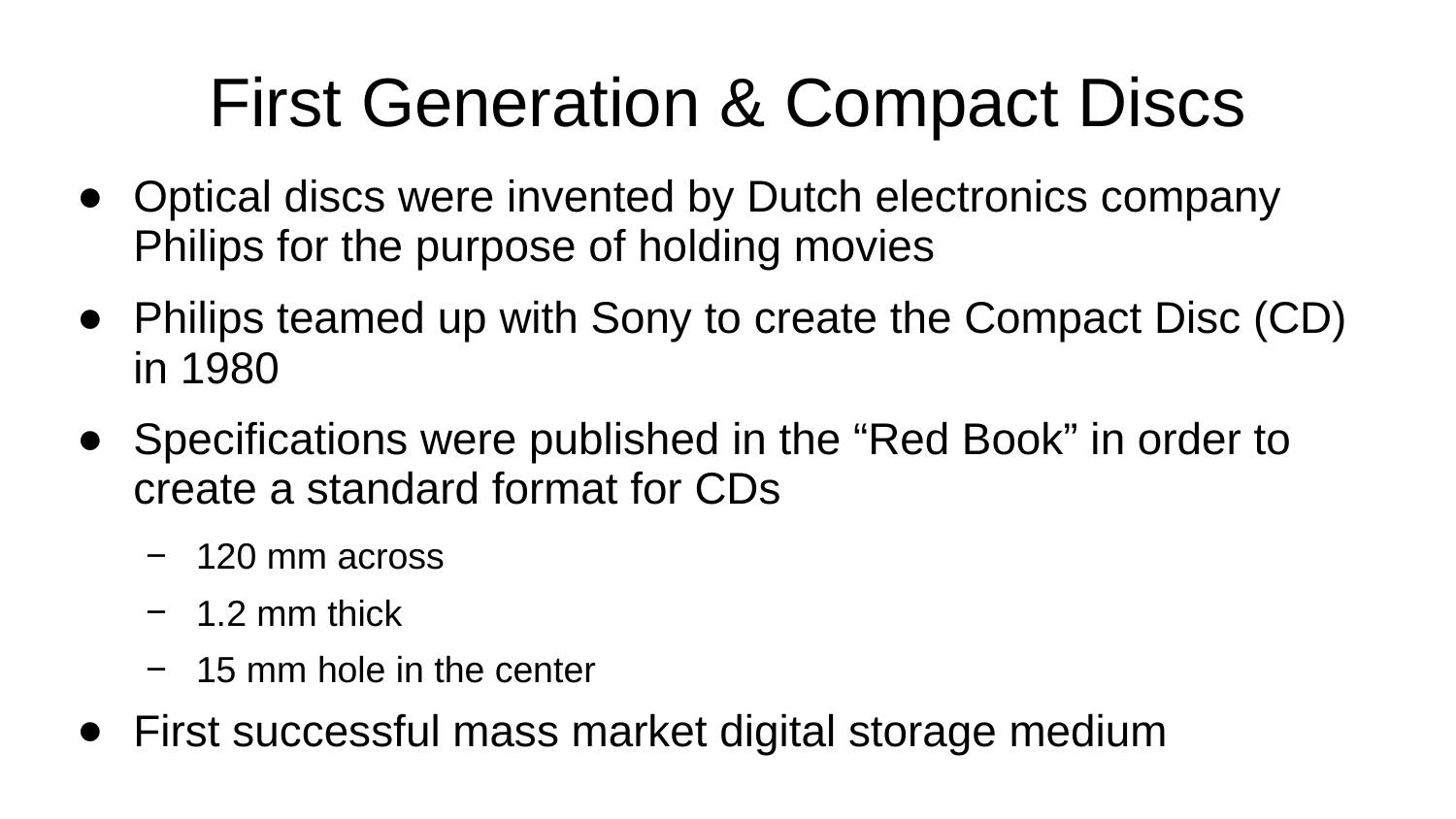

# First Generation & Compact Discs
Optical discs were invented by Dutch electronics company Philips for the purpose of holding movies
Philips teamed up with Sony to create the Compact Disc (CD) in 1980
Specifications were published in the “Red Book” in order to create a standard format for CDs
120 mm across
1.2 mm thick
15 mm hole in the center
First successful mass market digital storage medium